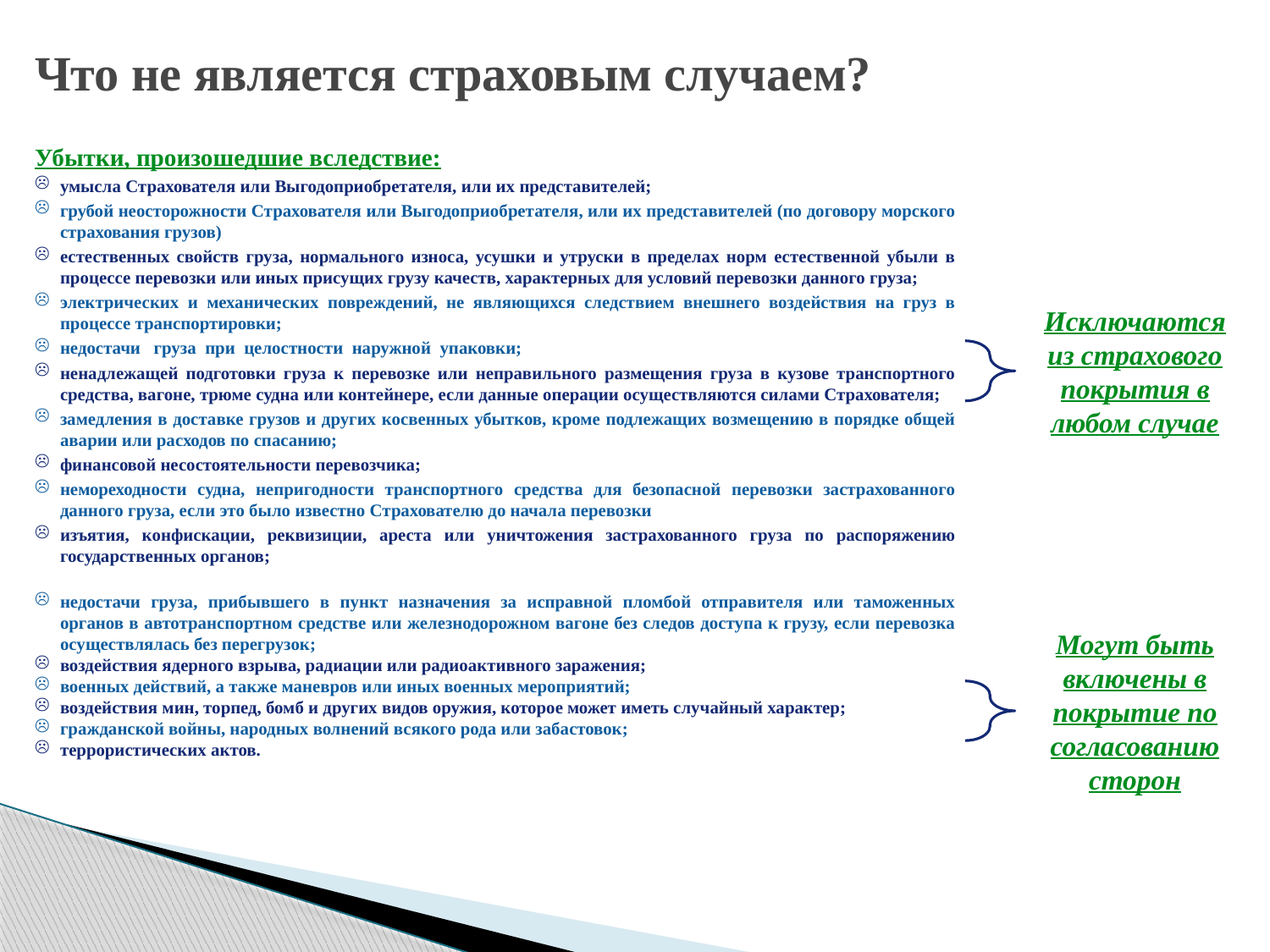

Что не является страховым случаем?
Убытки, произошедшие вследствие:
умысла Страхователя или Выгодоприобретателя, или их представителей;
грубой неосторожности Страхователя или Выгодоприобретателя, или их представителей (по договору морского страхования грузов)
естественных свойств груза, нормального износа, усушки и утруски в пределах норм естественной убыли в процессе перевозки или иных присущих грузу качеств, характерных для условий перевозки данного груза;
электрических и механических повреждений, не являющихся следствием внешнего воздействия на груз в процессе транспортировки;
недостачи   груза  при  целостности  наружной  упаковки;
ненадлежащей подготовки груза к перевозке или неправильного размещения груза в кузове транспортного средства, вагоне, трюме судна или контейнере, если данные операции осуществляются силами Страхователя;
замедления в доставке грузов и других косвенных убытков, кроме подлежащих возмещению в порядке общей аварии или расходов по спасанию;
финансовой несостоятельности перевозчика;
немореходности судна, непригодности транспортного средства для безопасной перевозки застрахованного данного груза, если это было известно Страхователю до начала перевозки
изъятия, конфискации, реквизиции, ареста или уничтожения застрахованного груза по распоряжению государственных органов;

недостачи груза, прибывшего в пункт назначения за исправной пломбой отправителя или таможенных органов в автотранспортном средстве или железнодорожном вагоне без следов доступа к грузу, если перевозка осуществлялась без перегрузок;
воздействия ядерного взрыва, радиации или радиоактивного заражения;
военных действий, а также маневров или иных военных мероприятий;
воздействия мин, торпед, бомб и других видов оружия, которое может иметь случайный характер;
гражданской войны, народных волнений всякого рода или забастовок;
террористических актов.
Исключаются из страхового покрытия в любом случае

Могут быть включены в покрытие по согласованию сторон